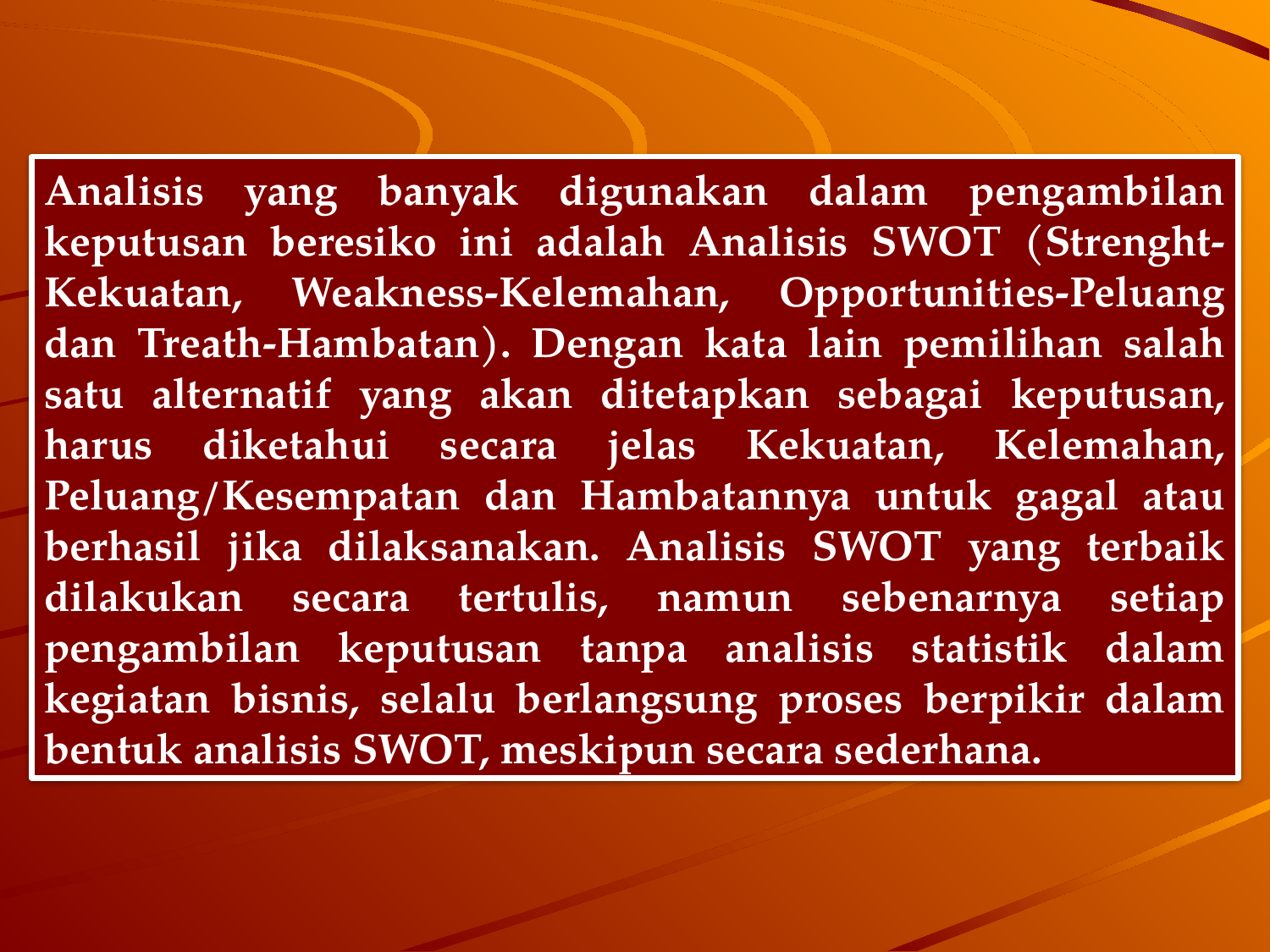

Analisis yang banyak digunakan dalam pengambilan keputusan beresiko ini adalah Analisis SWOT (Strenght-Kekuatan, Weakness-Kelemahan, Opportunities-Peluang dan Treath-Hambatan). Dengan kata lain pemilihan salah satu alternatif yang akan ditetapkan sebagai keputusan, harus diketahui secara jelas Kekuatan, Kelemahan, Peluang/Kesempatan dan Hambatannya untuk gagal atau berhasil jika dilaksanakan. Analisis SWOT yang terbaik dilakukan secara tertulis, namun sebenarnya setiap pengambilan keputusan tanpa analisis statistik dalam kegiatan bisnis, selalu berlangsung proses berpikir dalam bentuk analisis SWOT, meskipun secara sederhana.